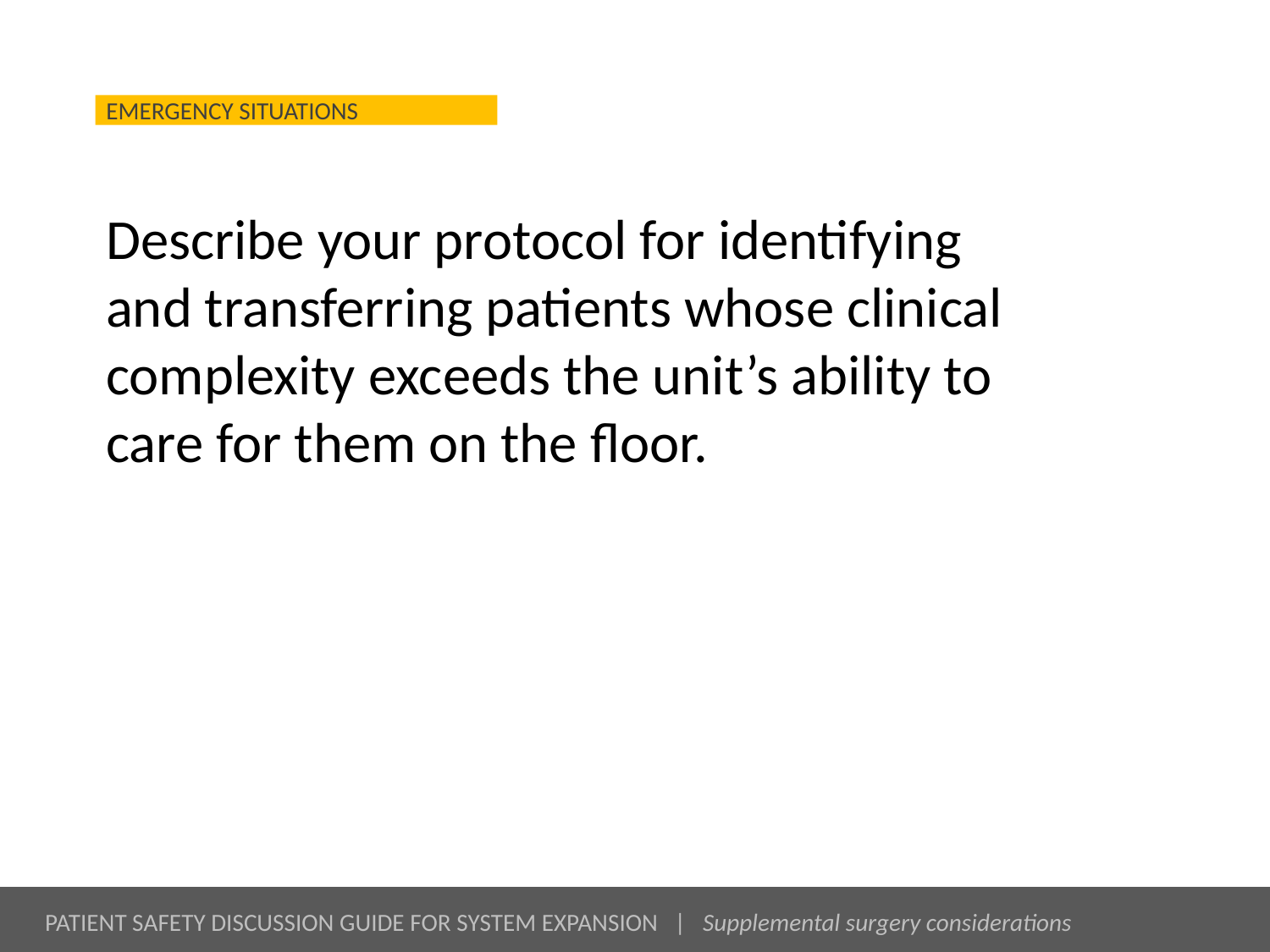

# Describe your protocol for identifying and transferring patients whose clinical complexity exceeds the unit’s ability to care for them on the floor.